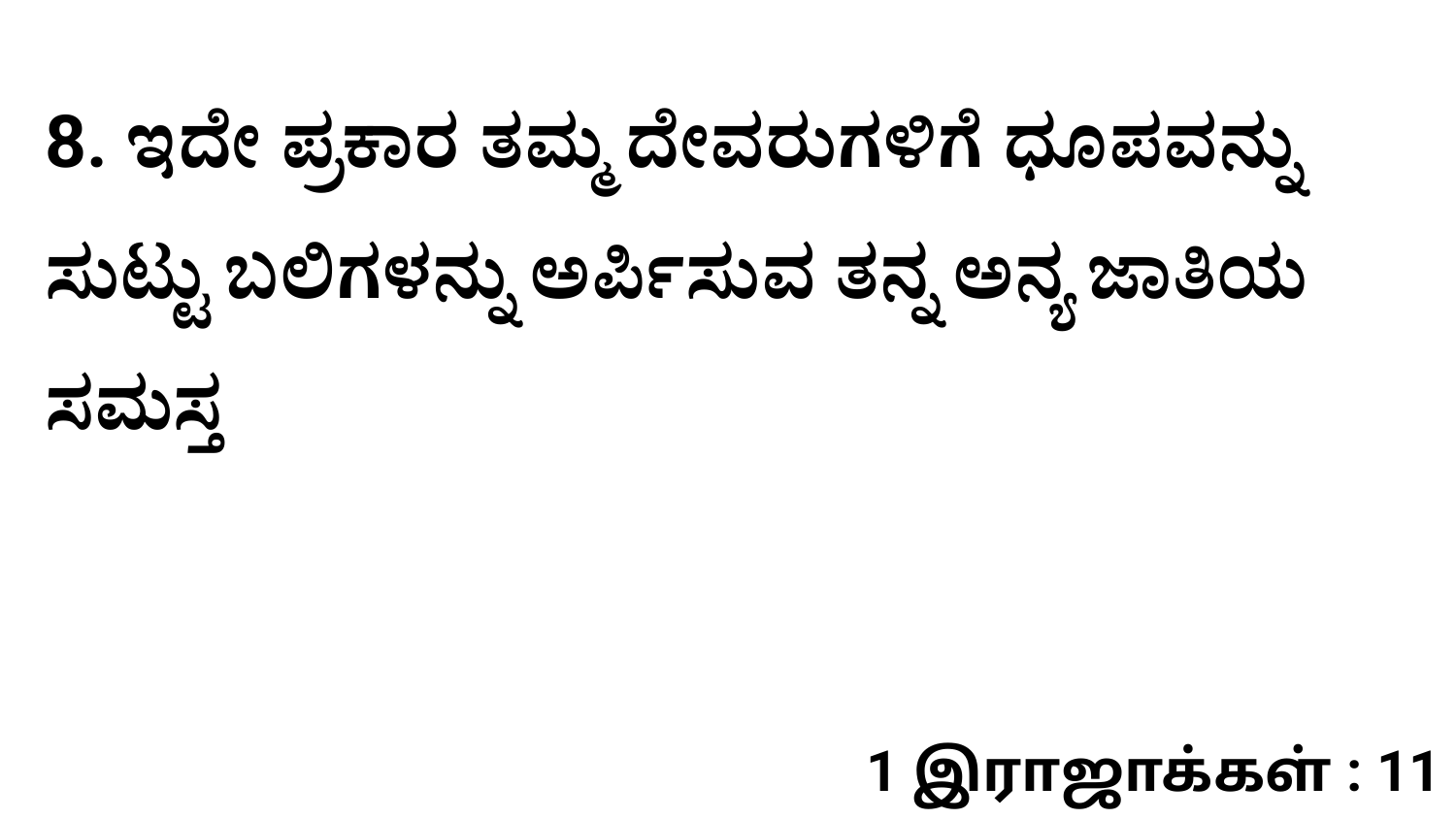

8. ಇದೇ ಪ್ರಕಾರ ತಮ್ಮ ದೇವರುಗಳಿಗೆ ಧೂಪವನ್ನು ಸುಟ್ಟು ಬಲಿಗಳನ್ನು ಅರ್ಪಿಸುವ ತನ್ನ ಅನ್ಯ ಜಾತಿಯ ಸಮಸ್ತ
1 இராஜாக்கள் : 11